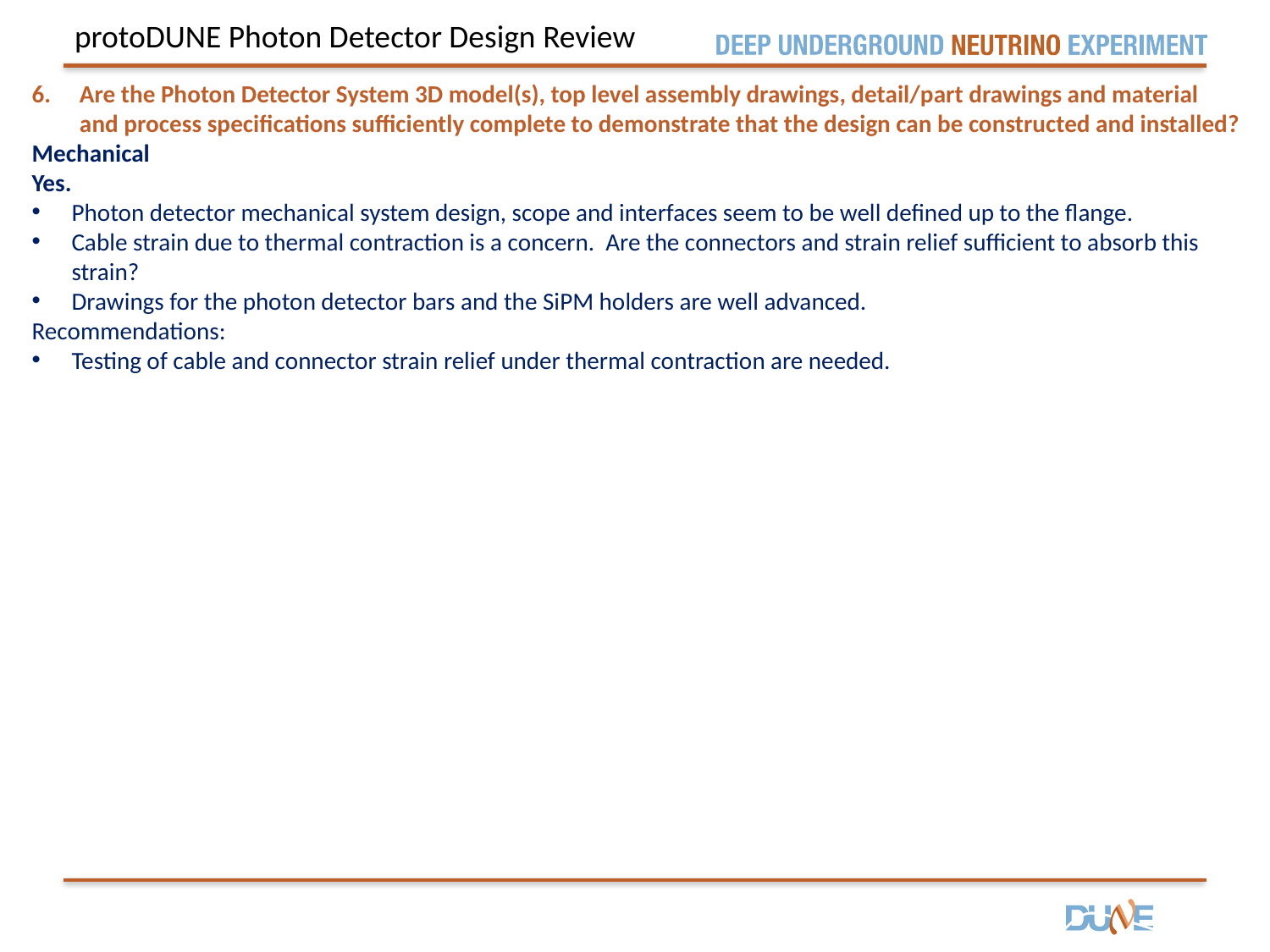

protoDUNE Photon Detector Design Review
Are the Photon Detector System 3D model(s), top level assembly drawings, detail/part drawings and material and process specifications sufficiently complete to demonstrate that the design can be constructed and installed?
Mechanical
Yes.
Photon detector mechanical system design, scope and interfaces seem to be well defined up to the flange.
Cable strain due to thermal contraction is a concern.  Are the connectors and strain relief sufficient to absorb this strain?
Drawings for the photon detector bars and the SiPM holders are well advanced.
Recommendations:
Testing of cable and connector strain relief under thermal contraction are needed.